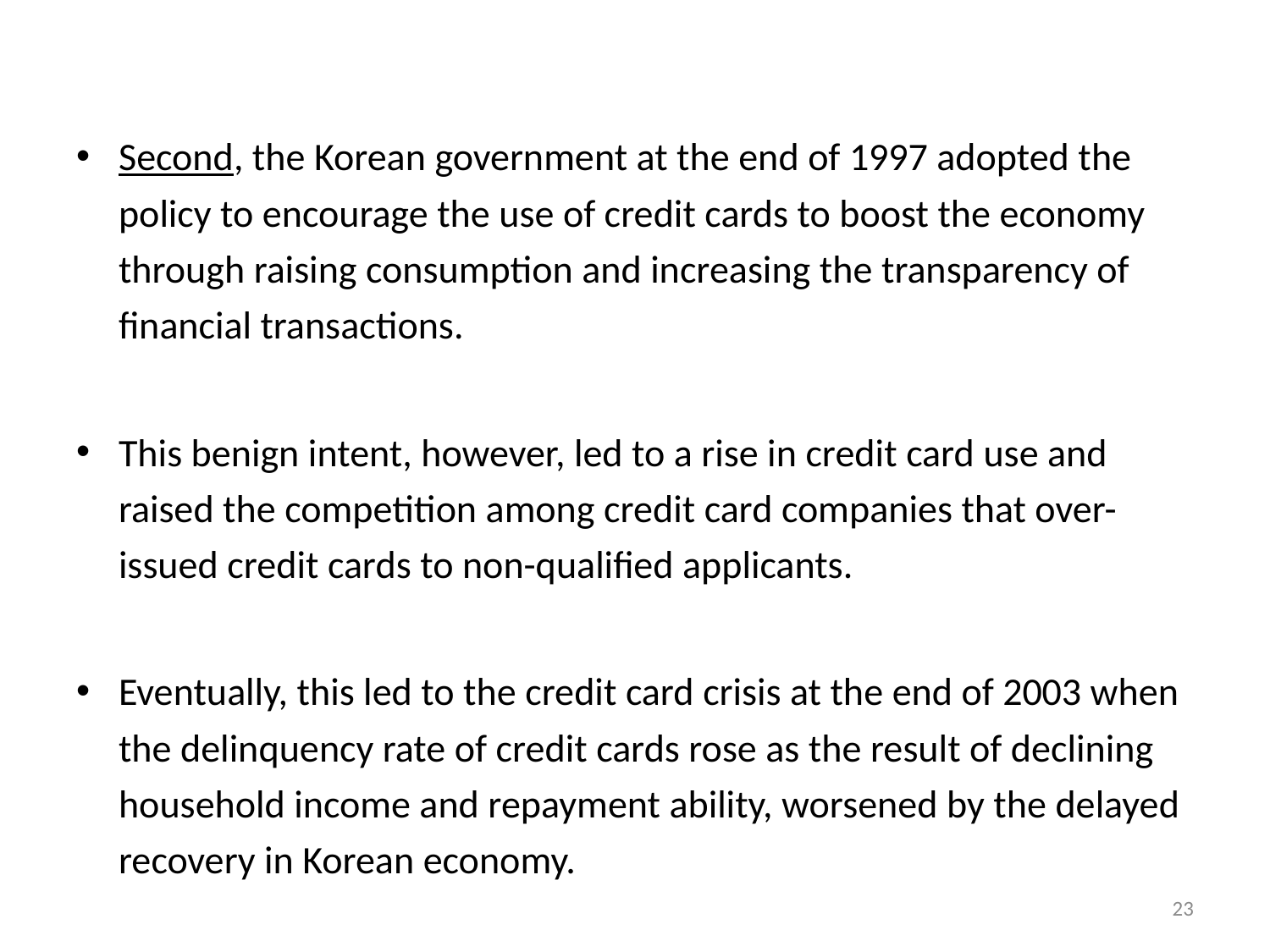

Second, the Korean government at the end of 1997 adopted the policy to encourage the use of credit cards to boost the economy through raising consumption and increasing the transparency of financial transactions.

This benign intent, however, led to a rise in credit card use and raised the competition among credit card companies that over-issued credit cards to non-qualified applicants.

Eventually, this led to the credit card crisis at the end of 2003 when the delinquency rate of credit cards rose as the result of declining household income and repayment ability, worsened by the delayed recovery in Korean economy.
23